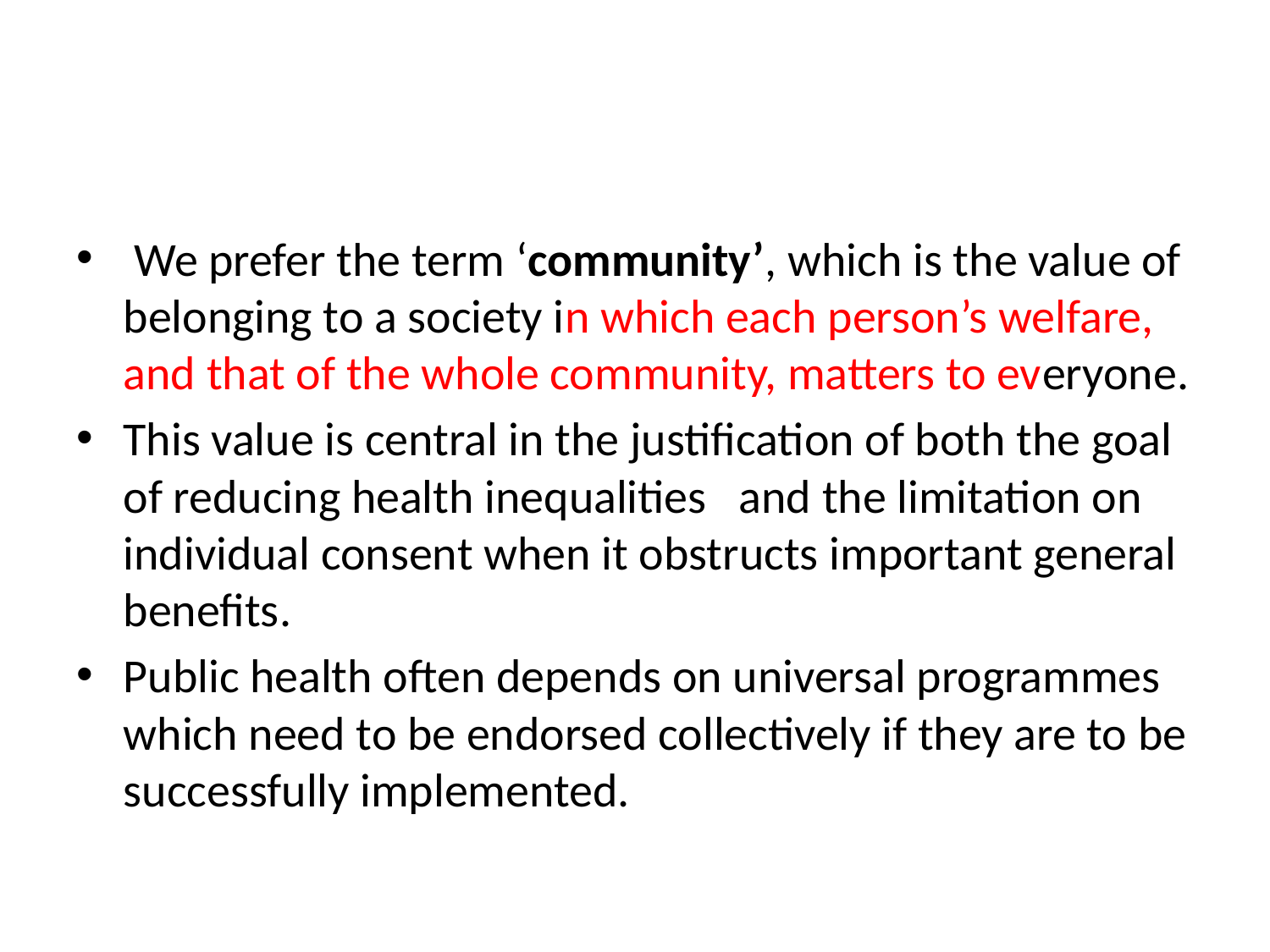

#
 We prefer the term ‘community’, which is the value of belonging to a society in which each person’s welfare, and that of the whole community, matters to everyone.
This value is central in the justification of both the goal of reducing health inequalities   and the limitation on individual consent when it obstructs important general benefits.
Public health often depends on universal programmes which need to be endorsed collectively if they are to be successfully implemented.